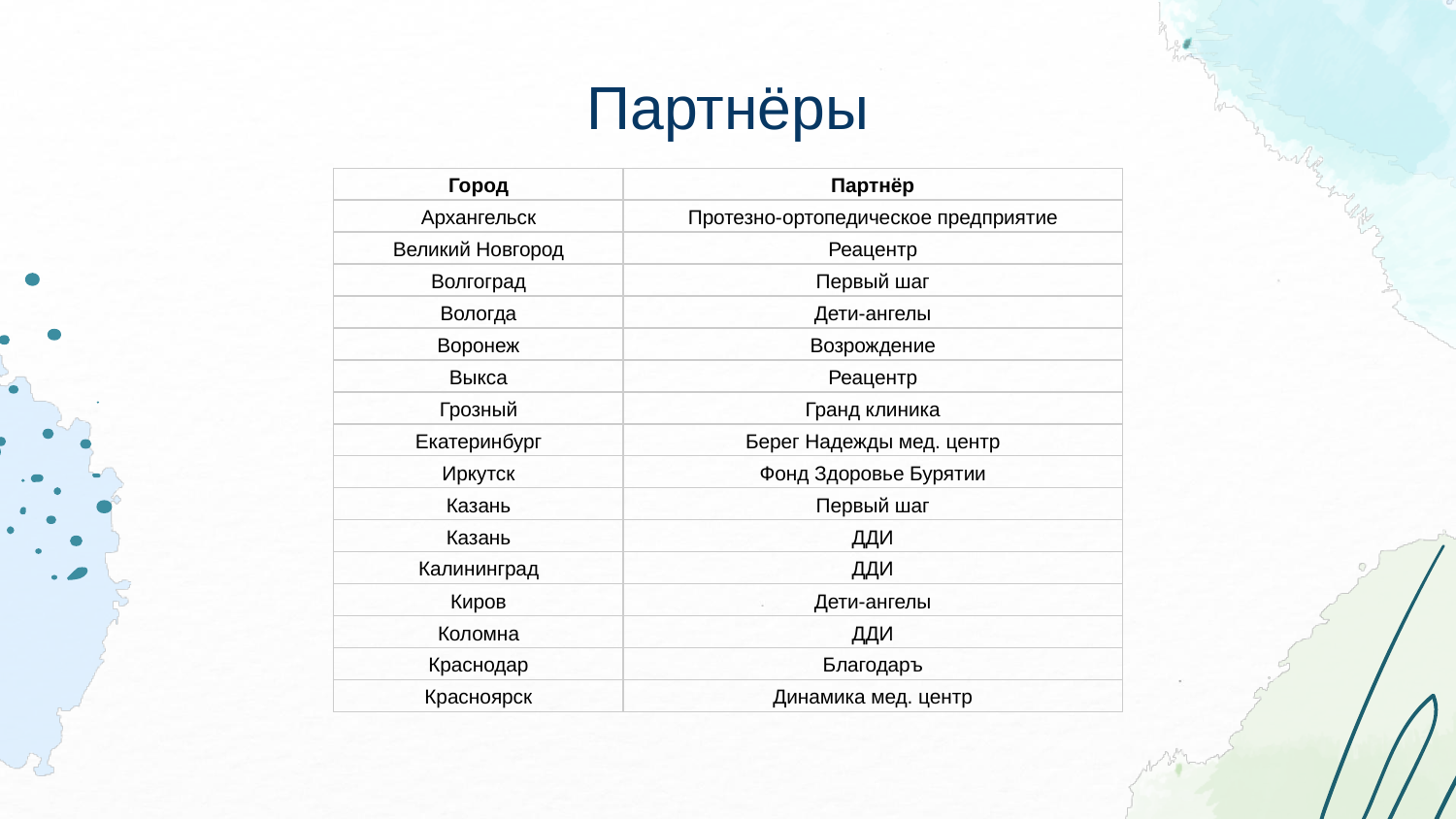

# Партнёры
| Город | Партнёр |
| --- | --- |
| Архангельск | Протезно-ортопедическое предприятие |
| Великий Новгород | Реацентр |
| Волгоград | Первый шаг |
| Вологда | Дети-ангелы |
| Воронеж | Возрождение |
| Выкса | Реацентр |
| Грозный | Гранд клиника |
| Екатеринбург | Берег Надежды мед. центр |
| Иркутск | Фонд Здоровье Бурятии |
| Казань | Первый шаг |
| Казань | ДДИ |
| Калининград | ДДИ |
| Киров | Дети-ангелы |
| Коломна | ДДИ |
| Краснодар | Благодаръ |
| Красноярск | Динамика мед. центр |